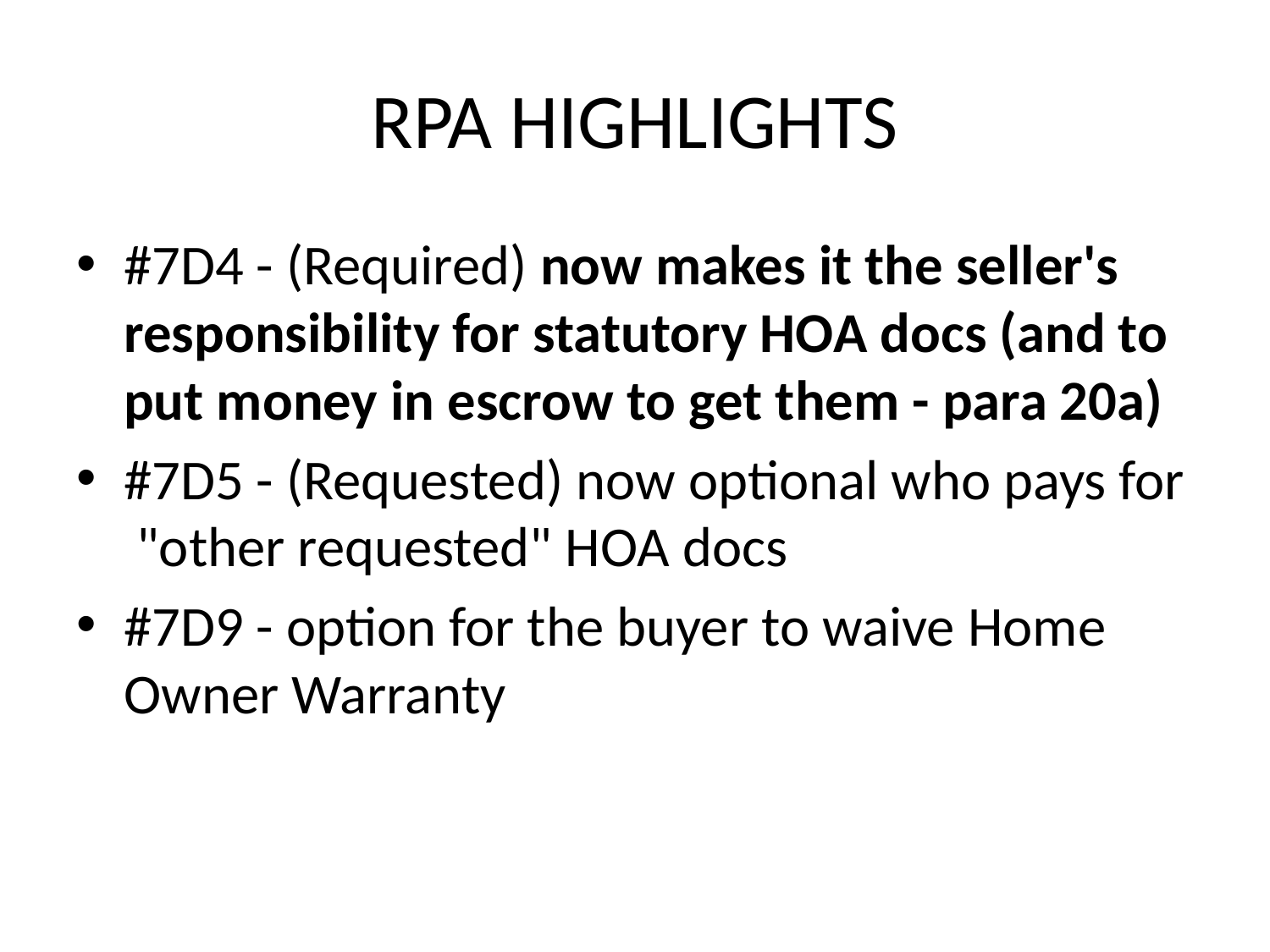

# RPA HIGHLIGHTS
#7D4 - (Required) now makes it the seller's responsibility for statutory HOA docs (and to put money in escrow to get them - para 20a)
#7D5 - (Requested) now optional who pays for  "other requested" HOA docs
#7D9 - option for the buyer to waive Home Owner Warranty